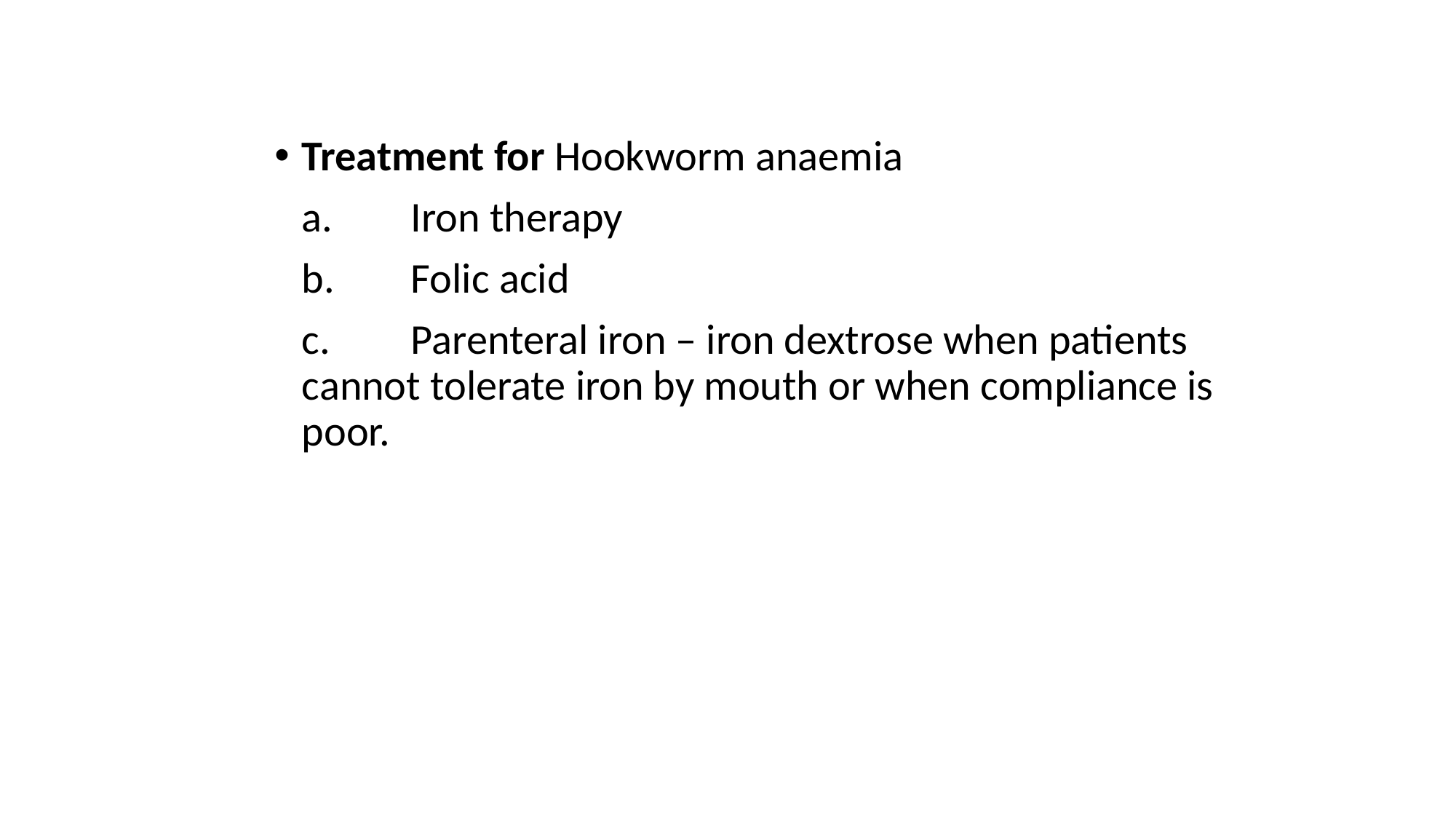

Treatment for Hookworm anaemia
	a.	Iron therapy
	b.	Folic acid
	c.	Parenteral iron – iron dextrose when patients cannot tolerate iron by mouth or when compliance is poor.